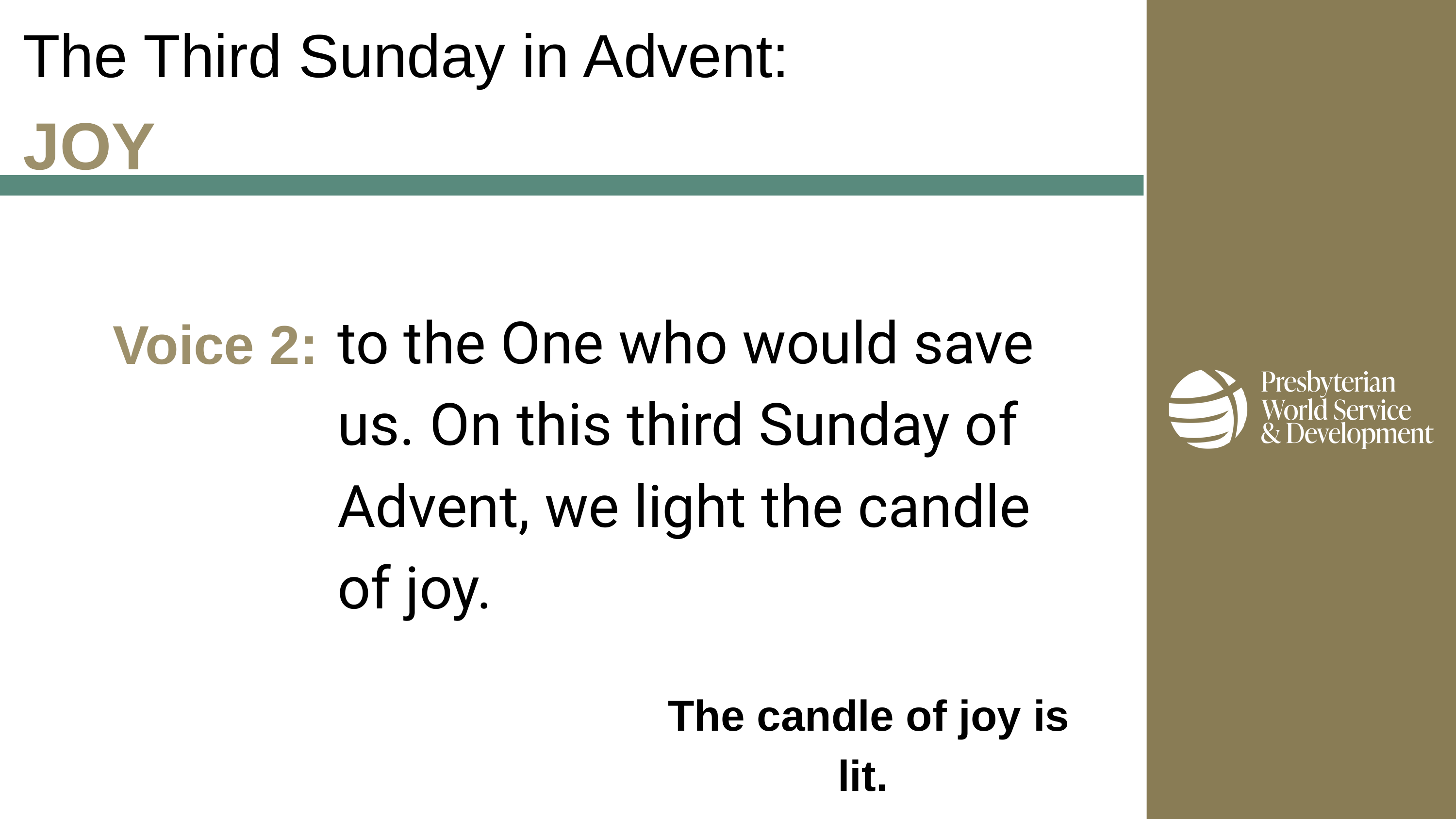

The Third Sunday in Advent:
JOY

Voice 2:
to the One who would save us. On this third Sunday of Advent, we light the candle of joy.

The candle of joy is lit.